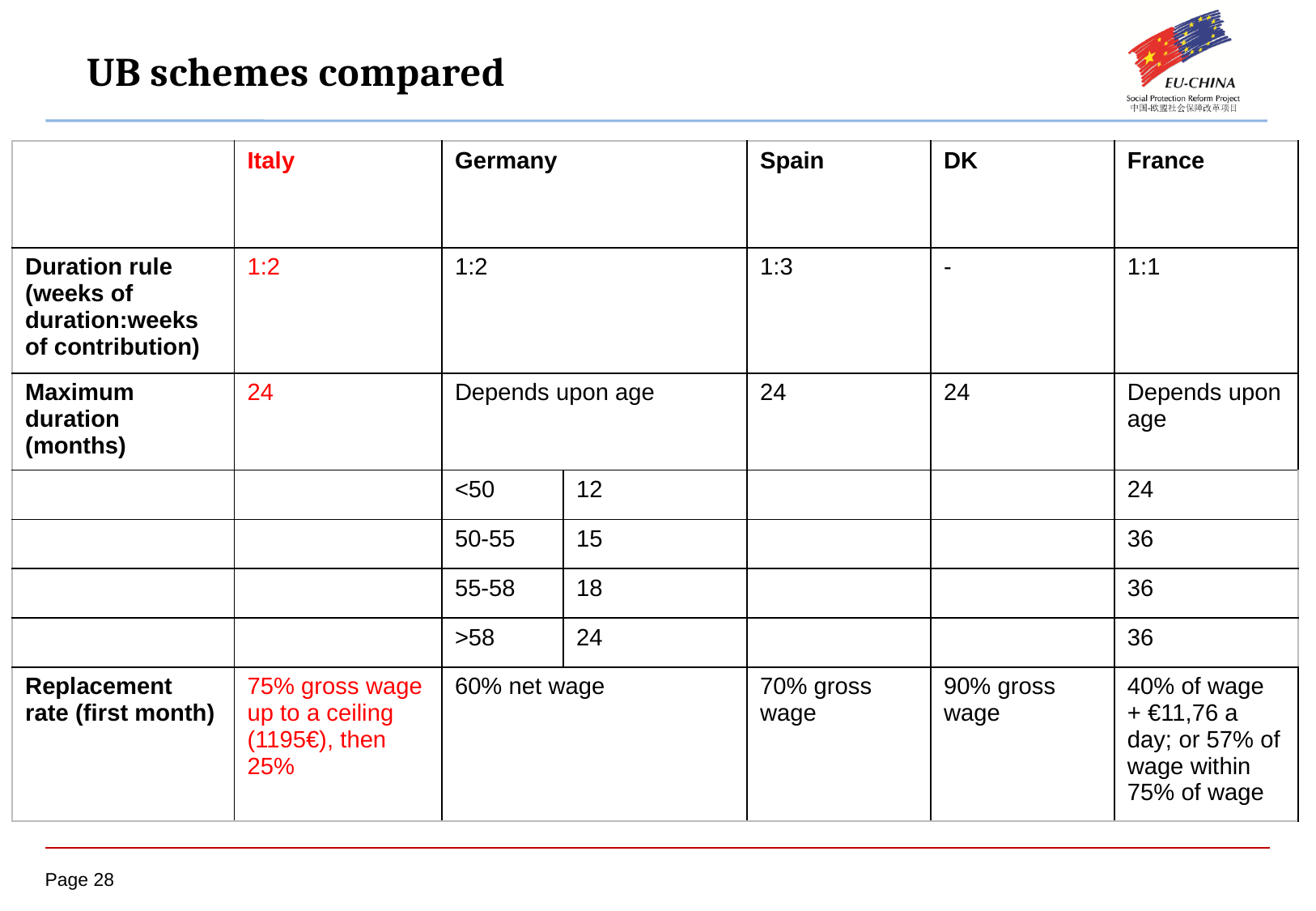

UB schemes compared
|  | Italy | Germany |  | Spain | DK | France |
| --- | --- | --- | --- | --- | --- | --- |
| Duration rule (weeks of duration:weeks of contribution) | 1:2 | 1:2 |  | 1:3 | - | 1:1 |
| Maximum duration (months) | 24 | Depends upon age |  | 24 | 24 | Depends upon age |
|  |  | <50 | 12 |  |  | 24 |
|  |  | 50-55 | 15 |  |  | 36 |
|  |  | 55-58 | 18 |  |  | 36 |
|  |  | >58 | 24 |  |  | 36 |
| Replacement rate (first month) | 75% gross wage up to a ceiling (1195€), then 25% | 60% net wage |  | 70% gross wage | 90% gross wage | 40% of wage + €11,76 a day; or 57% of wage within 75% of wage |